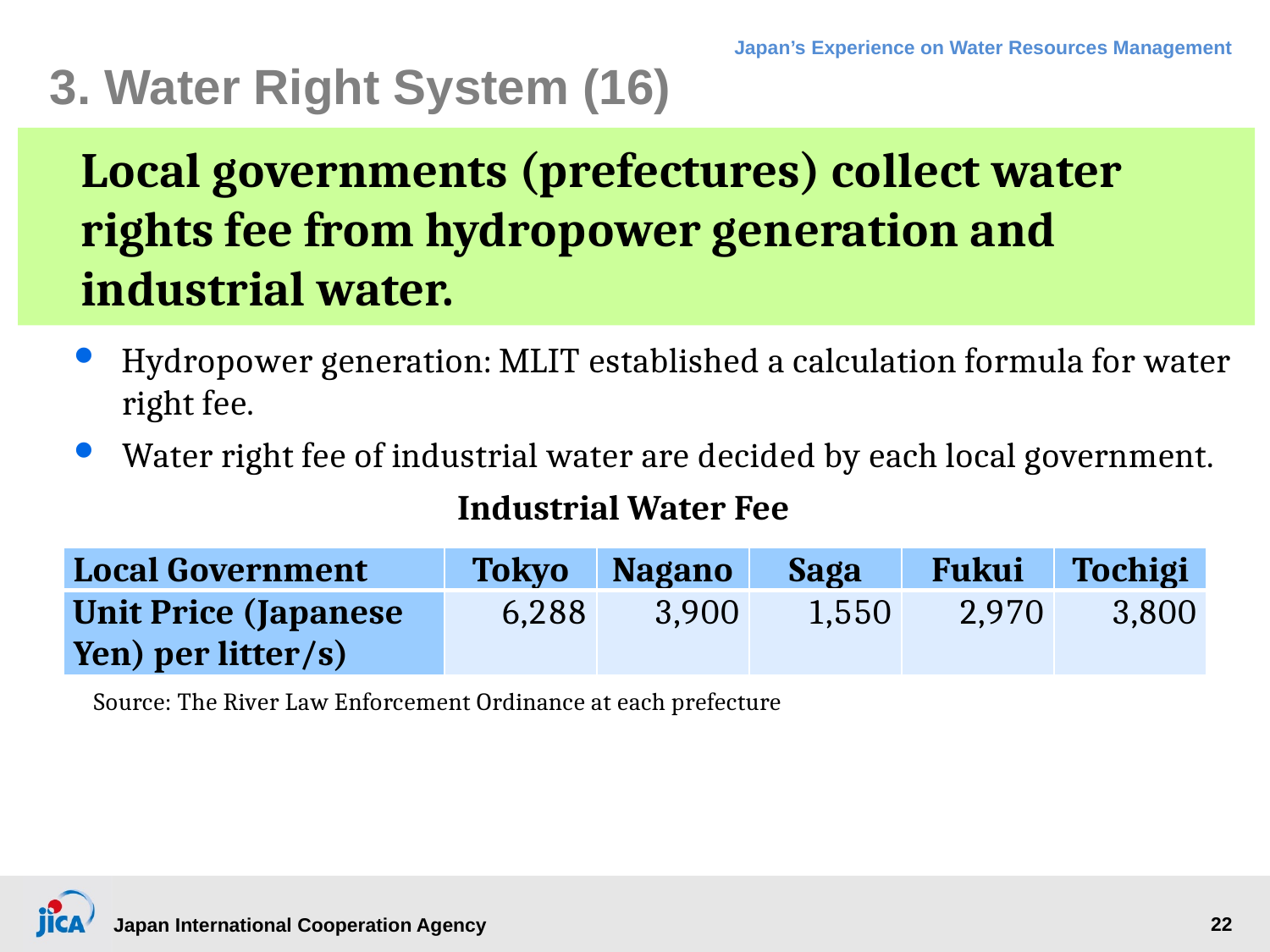

# 3. Water Right System (16)
Local governments (prefectures) collect water rights fee from hydropower generation and industrial water.
Hydropower generation: MLIT established a calculation formula for water right fee.
Water right fee of industrial water are decided by each local government.
Industrial Water Fee
| Local Government | Tokyo | Nagano | Saga | Fukui | Tochigi |
| --- | --- | --- | --- | --- | --- |
| Unit Price (Japanese Yen) per litter/s) | 6,288 | 3,900 | 1,550 | 2,970 | 3,800 |
Source: The River Law Enforcement Ordinance at each prefecture